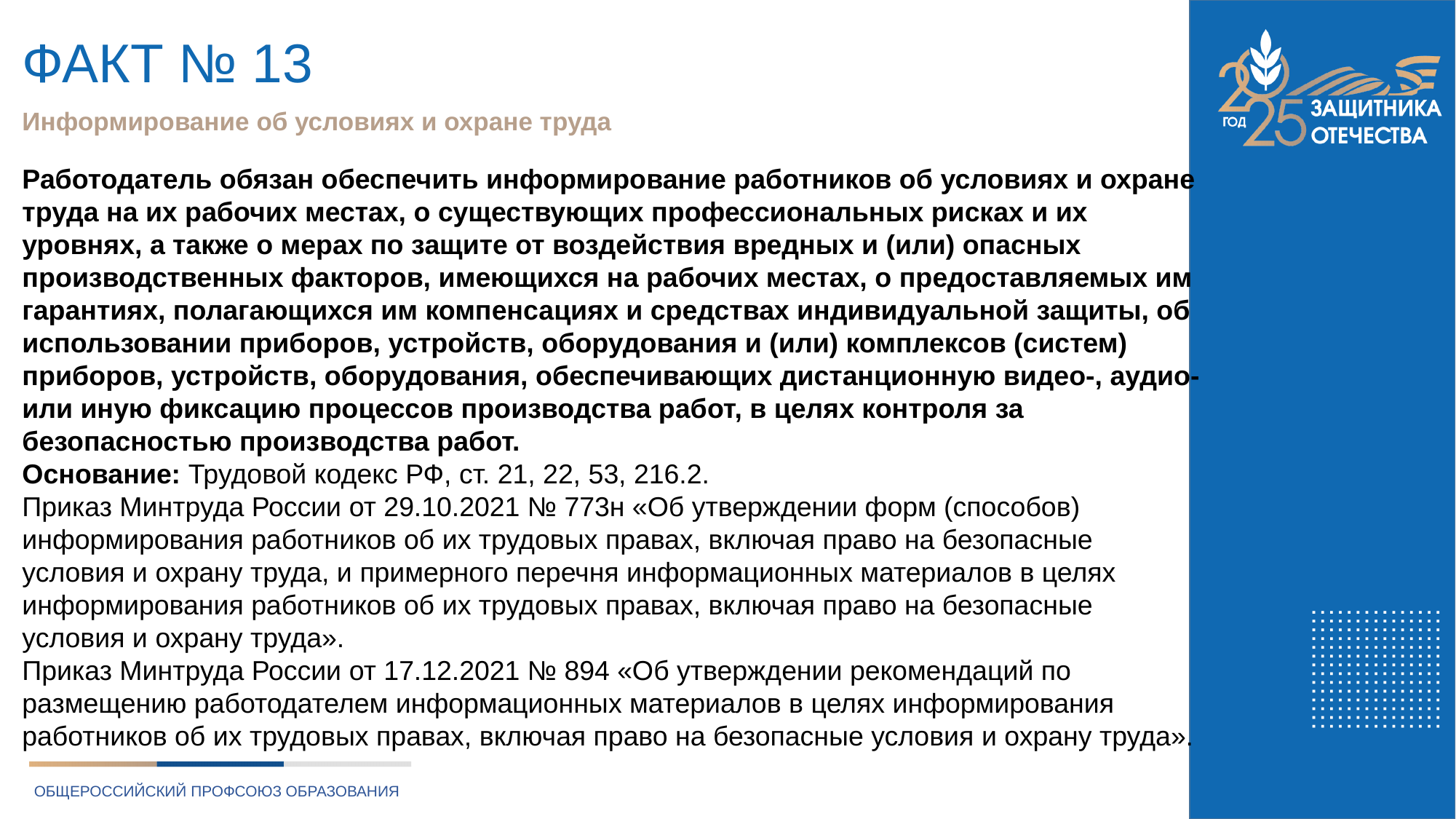

# ФАКТ № 13
Информирование об условиях и охране труда
Работодатель обязан обеспечить информирование работников об условиях и охране труда на их рабочих местах, о существующих профессиональных рисках и их уровнях, а также о мерах по защите от воздействия вредных и (или) опасных производственных факторов, имеющихся на рабочих местах, о предоставляемых им гарантиях, полагающихся им компенсациях и средствах индивидуальной защиты, об использовании приборов, устройств, оборудования и (или) комплексов (систем) приборов, устройств, оборудования, обеспечивающих дистанционную видео-, аудио- или иную фиксацию процессов производства работ, в целях контроля за безопасностью производства работ.
Основание: Трудовой кодекс РФ, ст. 21, 22, 53, 216.2.
Приказ Минтруда России от 29.10.2021 № 773н «Об утверждении форм (способов) информирования работников об их трудовых правах, включая право на безопасные условия и охрану труда, и примерного перечня информационных материалов в целях информирования работников об их трудовых правах, включая право на безопасные условия и охрану труда».
Приказ Минтруда России от 17.12.2021 № 894 «Об утверждении рекомендаций по размещению работодателем информационных материалов в целях информирования работников об их трудовых правах, включая право на безопасные условия и охрану труда».